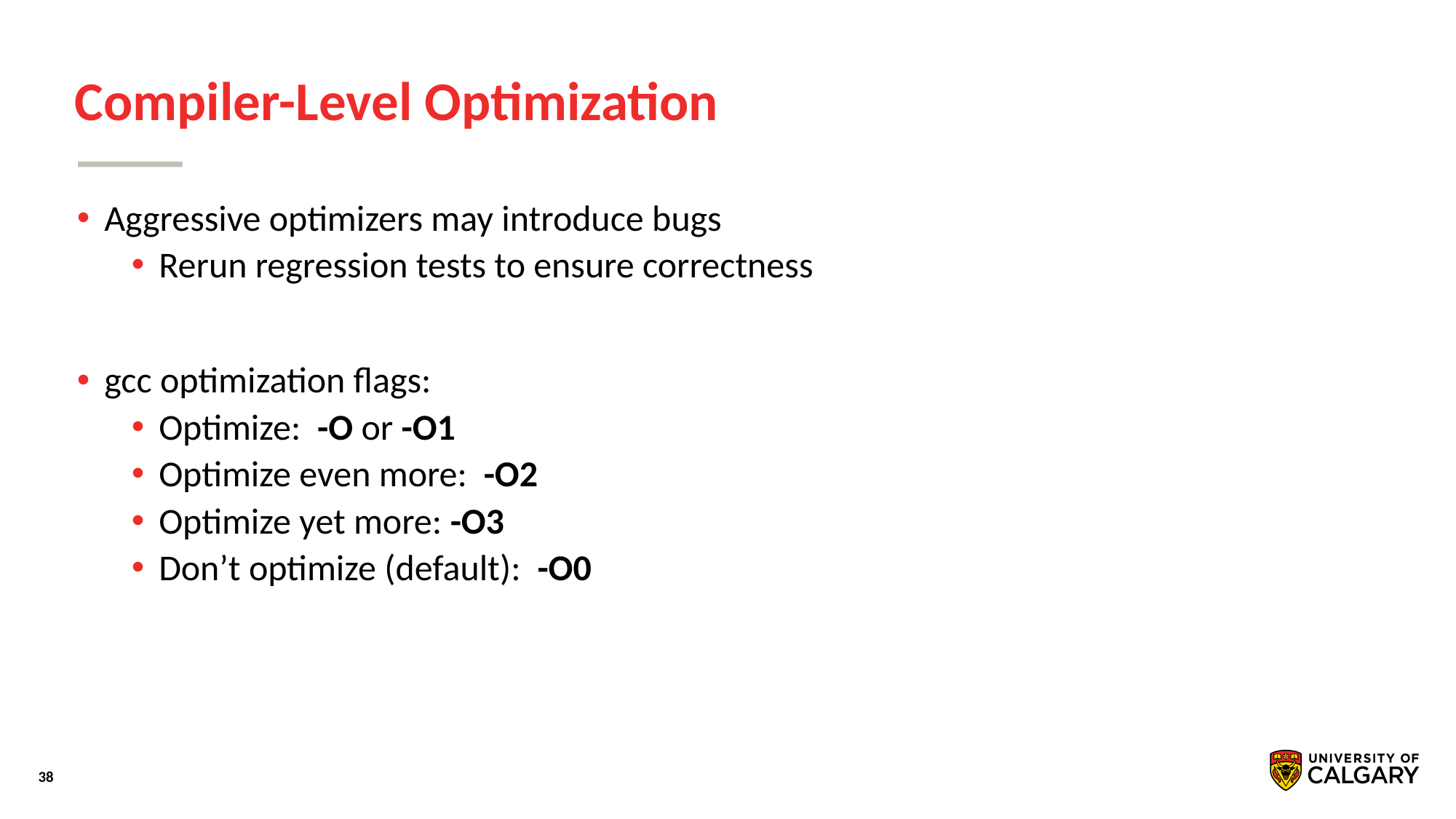

# Compiler-Level Optimization
Aggressive optimizers may introduce bugs
Rerun regression tests to ensure correctness

gcc optimization ﬂags:
Optimize:  -O or -O1
Optimize even more:  -O2
Optimize yet more: -O3
Don’t optimize (default):  -O0